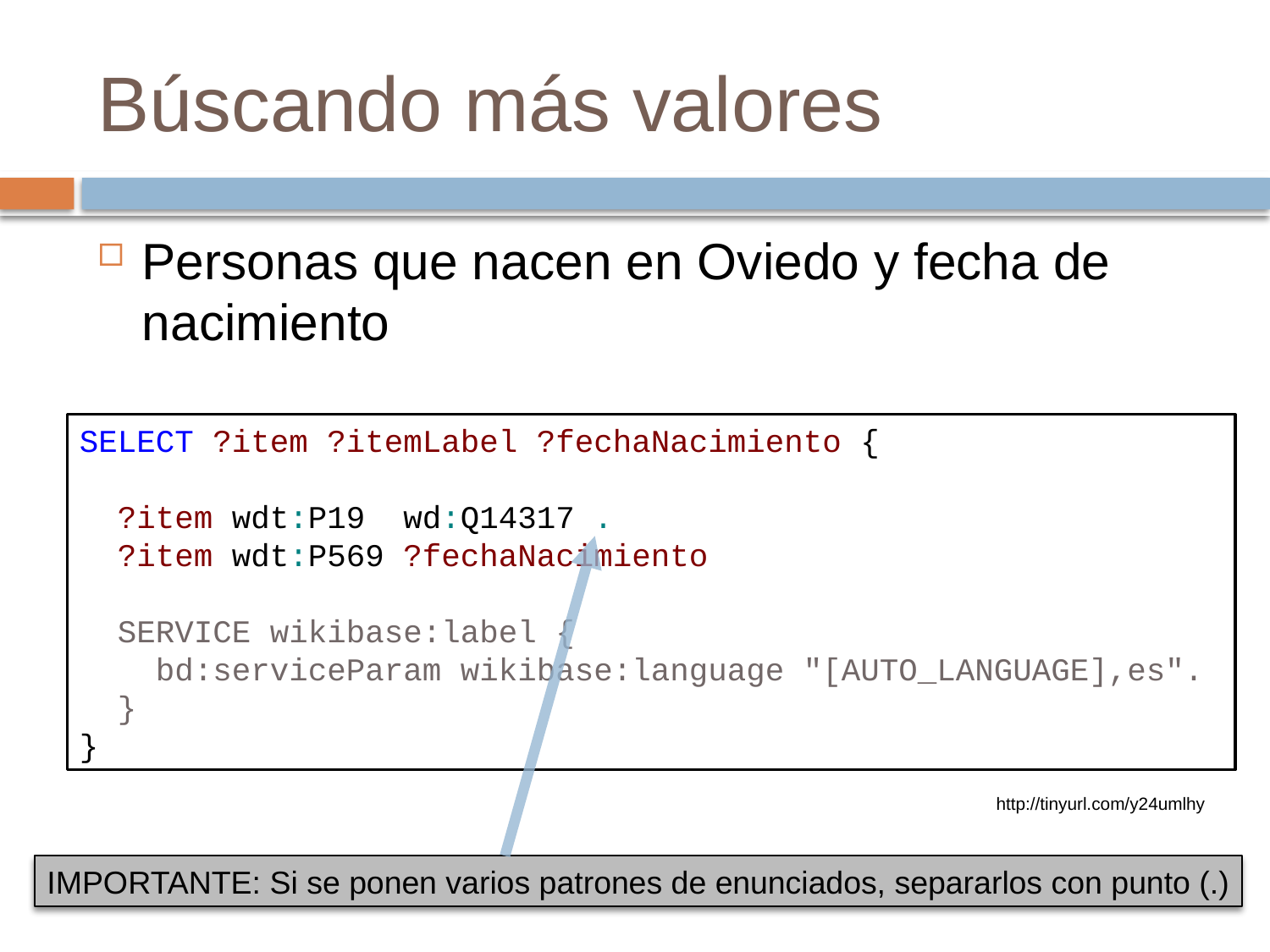

# Búscando más valores
Personas que nacen en Oviedo y fecha de nacimiento
SELECT ?item ?itemLabel ?fechaNacimiento {

  ?item wdt:P19  wd:Q14317 .
  ?item wdt:P569 ?fechaNacimiento

  SERVICE wikibase:label {
    bd:serviceParam wikibase:language "[AUTO_LANGUAGE],es".
  }
}
http://tinyurl.com/y24umlhy
IMPORTANTE: Si se ponen varios patrones de enunciados, separarlos con punto (.)